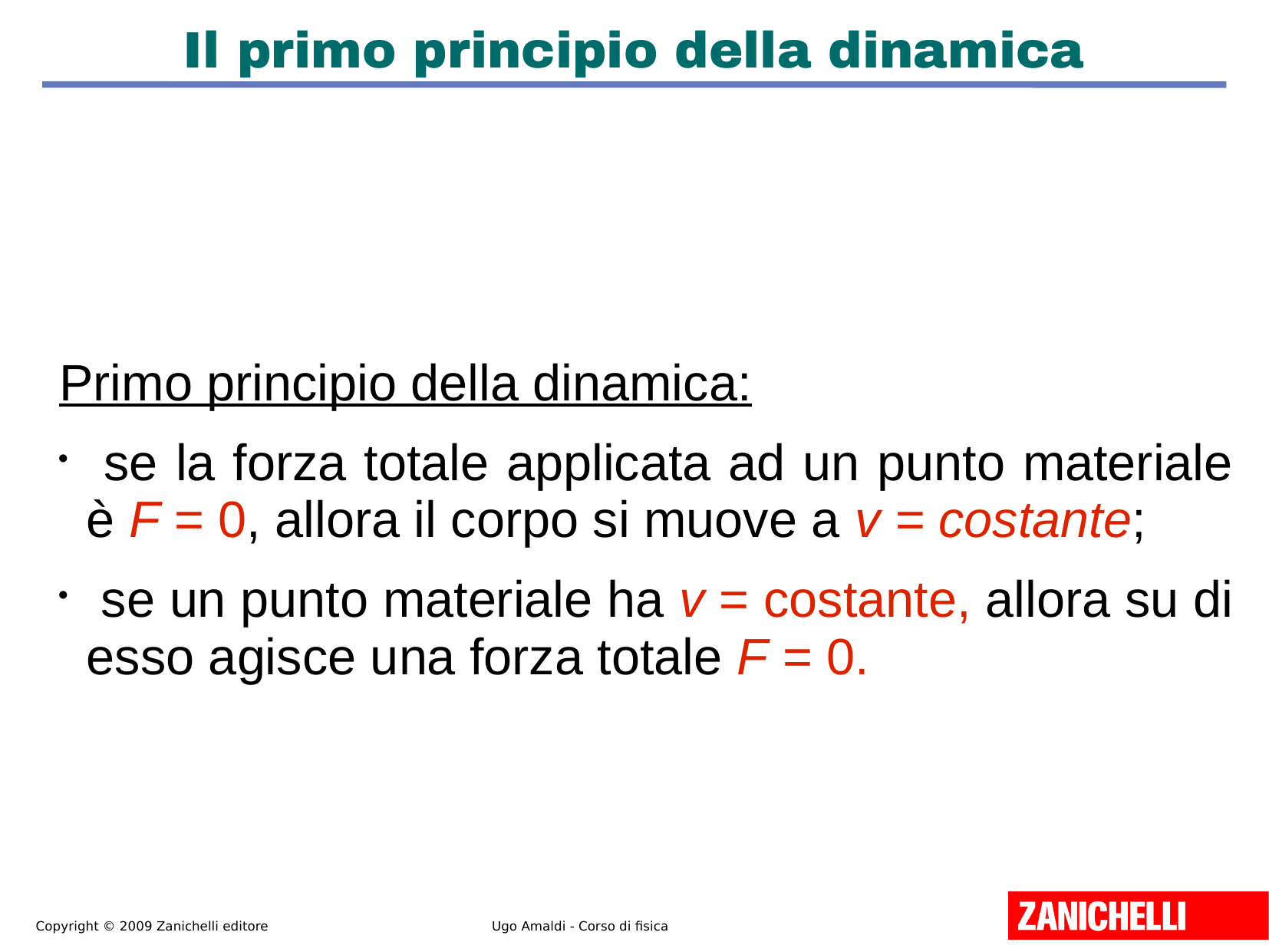

# Il primo principio della dinamica

Primo principio della dinamica:
 se la forza totale applicata ad un punto materiale è F = 0, allora il corpo si muove a v = costante;
 se un punto materiale ha v = costante, allora su di esso agisce una forza totale F = 0.